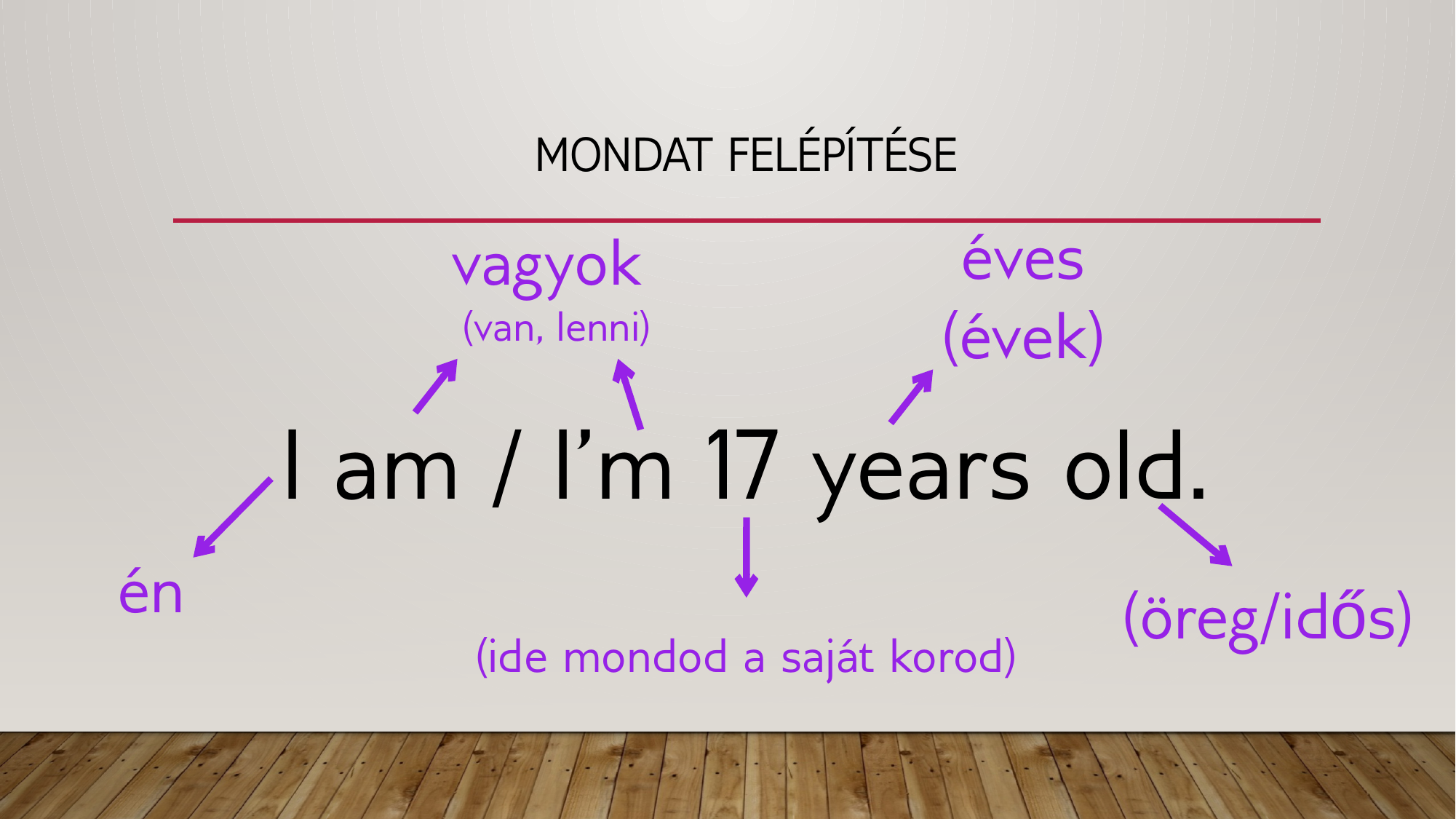

Mondat felépítése
éves (évek)
vagyok
(van, lenni)
I am / I’m 17 years old.
én
(öreg/idős)
(ide mondod a saját korod)